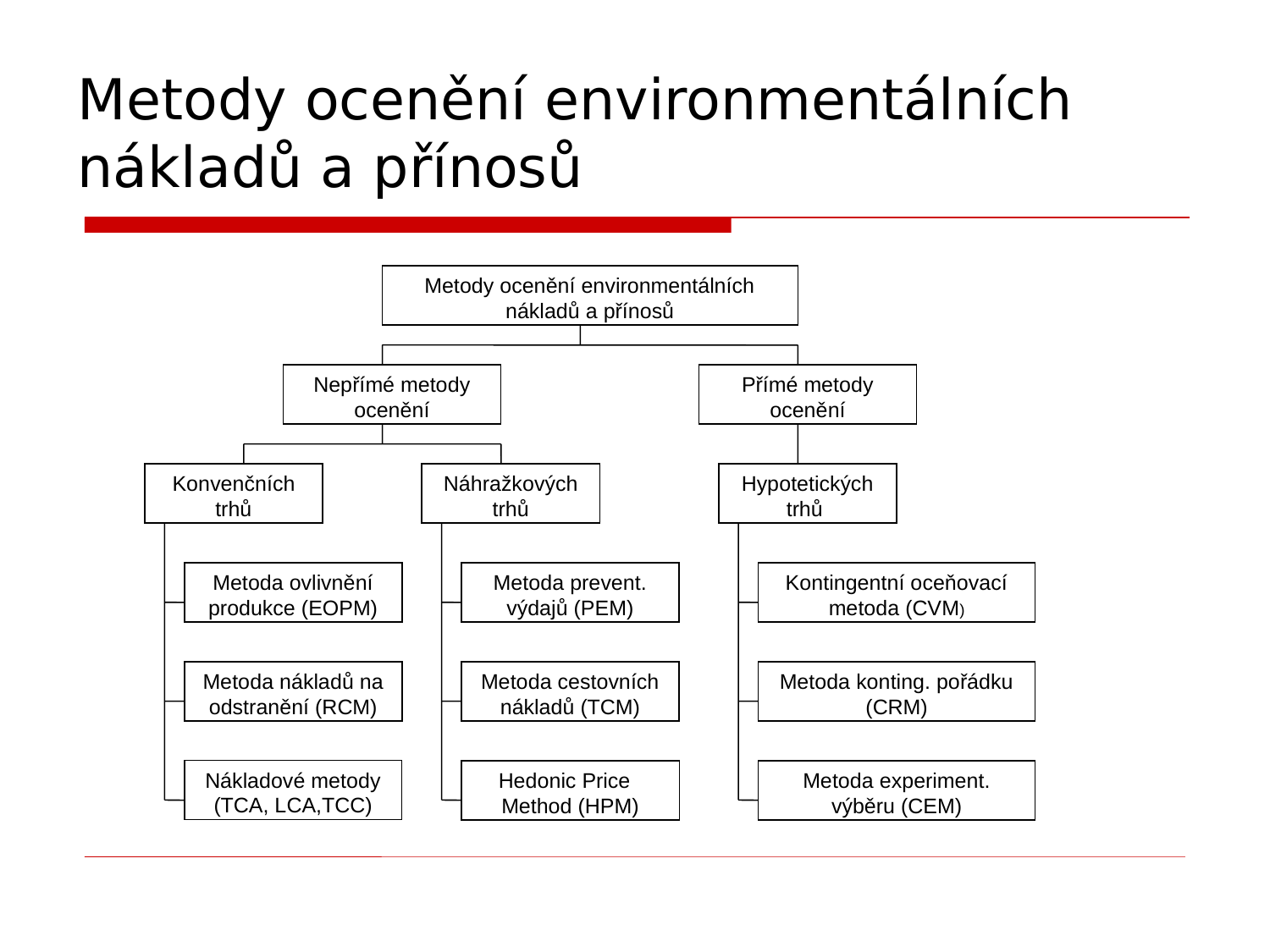

# Metody ocenění environmentálních nákladů a přínosů

Metody ocenění environmentálních nákladů a přínosů

Nepřímé metody ocenění
Přímé metody ocenění

Konvenčních trhů
Náhražkových trhů
Hypotetických trhů

Metoda ovlivnění produkce (EOPM)
Metoda prevent. výdajů (PEM)
Kontingentní oceňovací metoda (CVM)

Metoda nákladů na odstranění (RCM)
Metoda cestovních nákladů (TCM)
Metoda konting. pořádku (CRM)

Nákladové metody (TCA, LCA,TCC)
Hedonic Price   Method (HPM)
Metoda experiment. výběru (CEM)